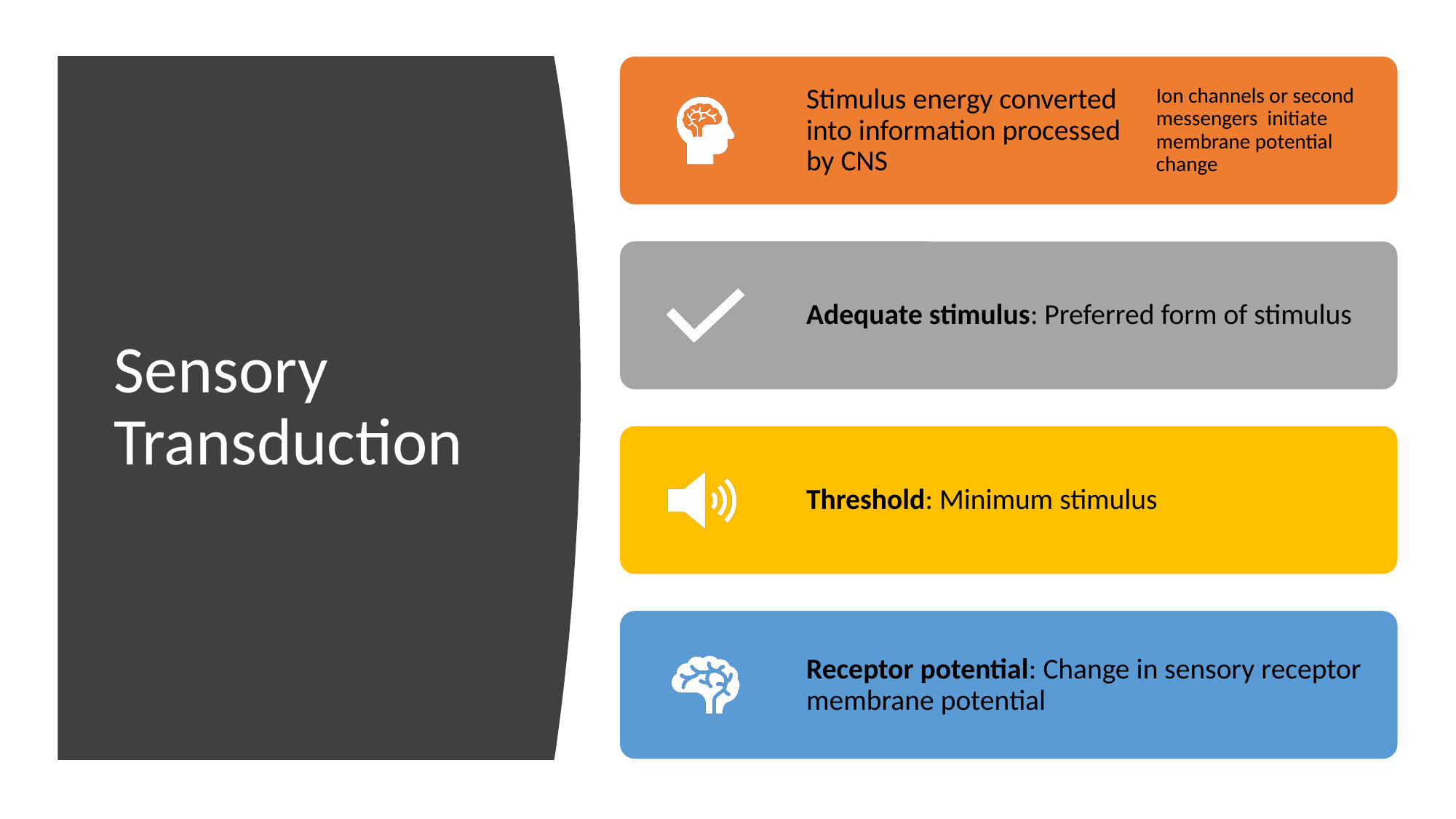

Stimulus energy converted into information processed by CNS
Ion channels or second messengers  initiate membrane potential change
Adequate stimulus: Preferred form of stimulus
Threshold: Minimum stimulus
Receptor potential: Change in sensory receptor membrane potential

# Sensory Transduction